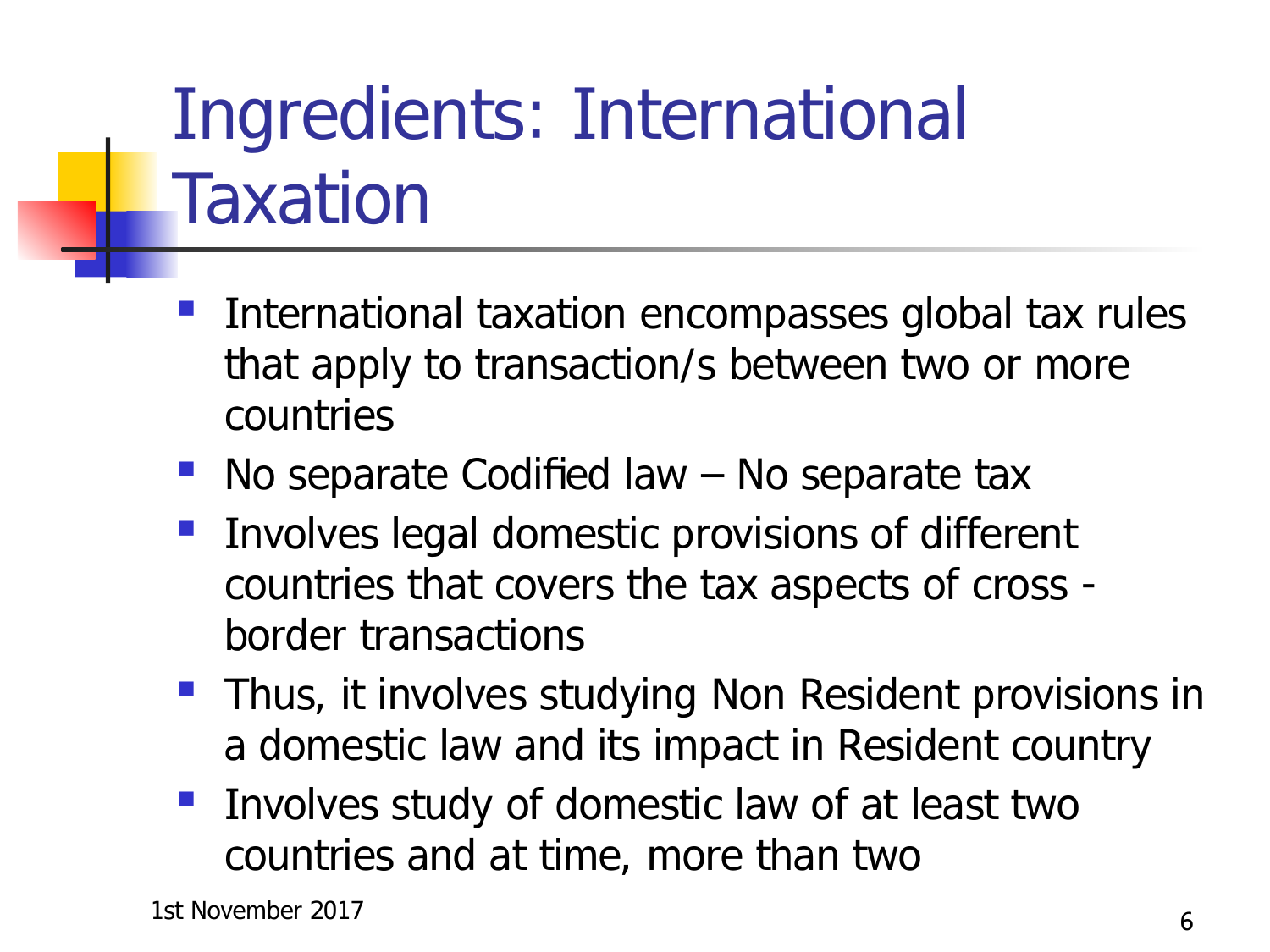

# Ingredients: International Taxation
International taxation encompasses global tax rules that apply to transaction/s between two or more countries
No separate Codified law – No separate tax
Involves legal domestic provisions of different countries that covers the tax aspects of cross - border transactions
Thus, it involves studying Non Resident provisions in a domestic law and its impact in Resident country
Involves study of domestic law of at least two countries and at time, more than two
1st November 2017
6